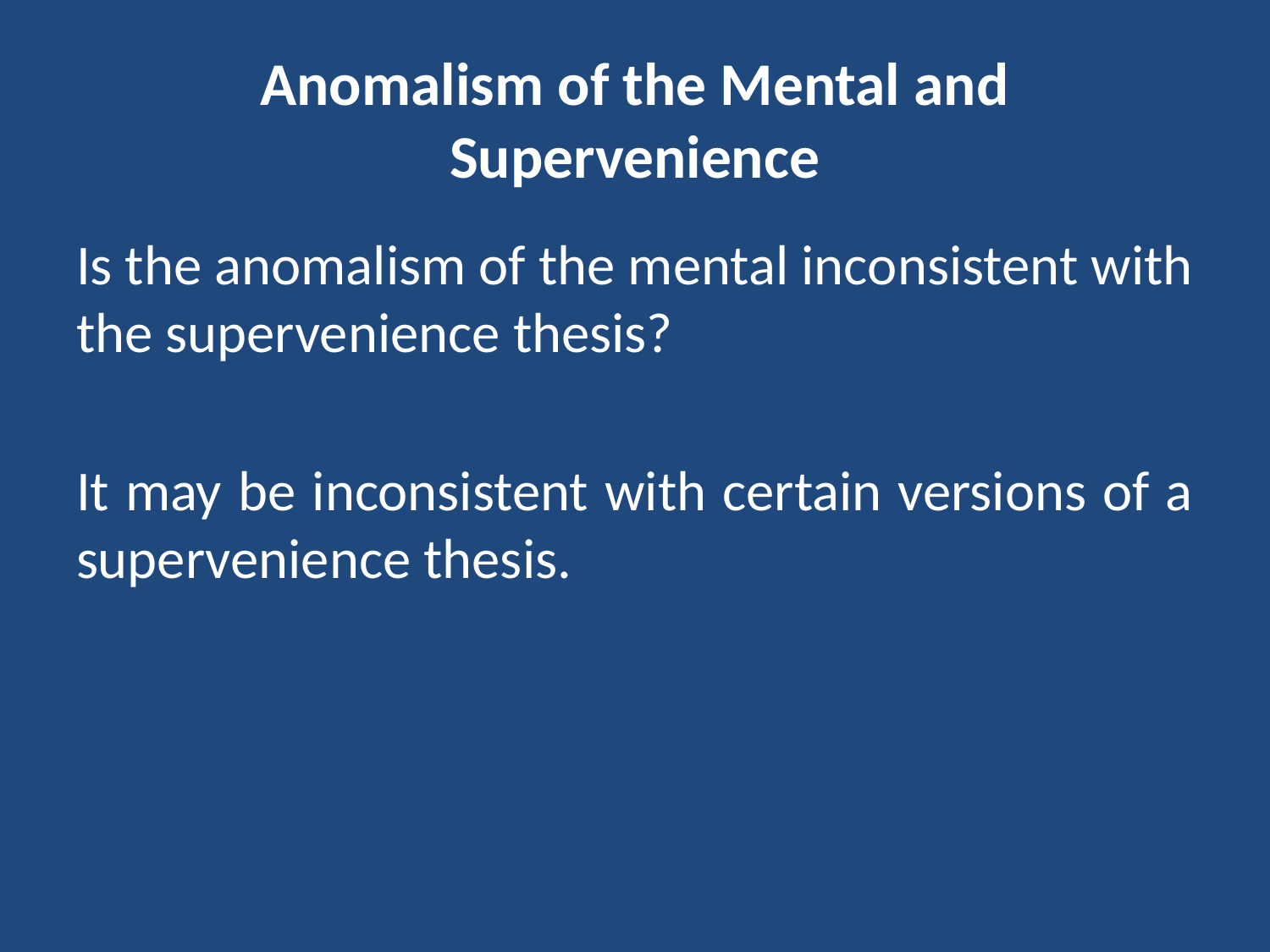

# Anomalism of the Mental and Supervenience
Is the anomalism of the mental inconsistent with the supervenience thesis?

It may be inconsistent with certain versions of a supervenience thesis.